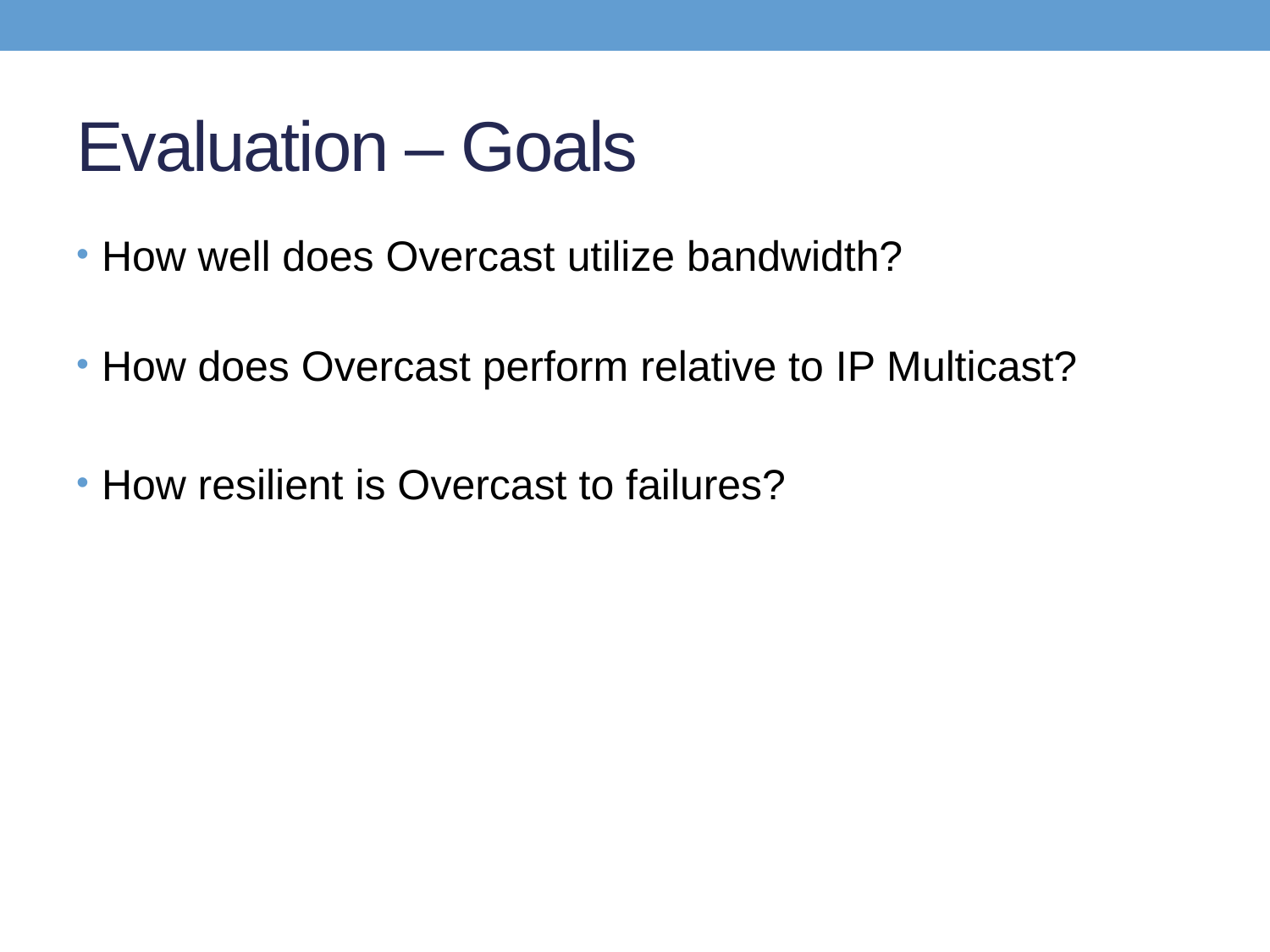

# Evaluation – Goals
How well does Overcast utilize bandwidth?
How does Overcast perform relative to IP Multicast?

How resilient is Overcast to failures?